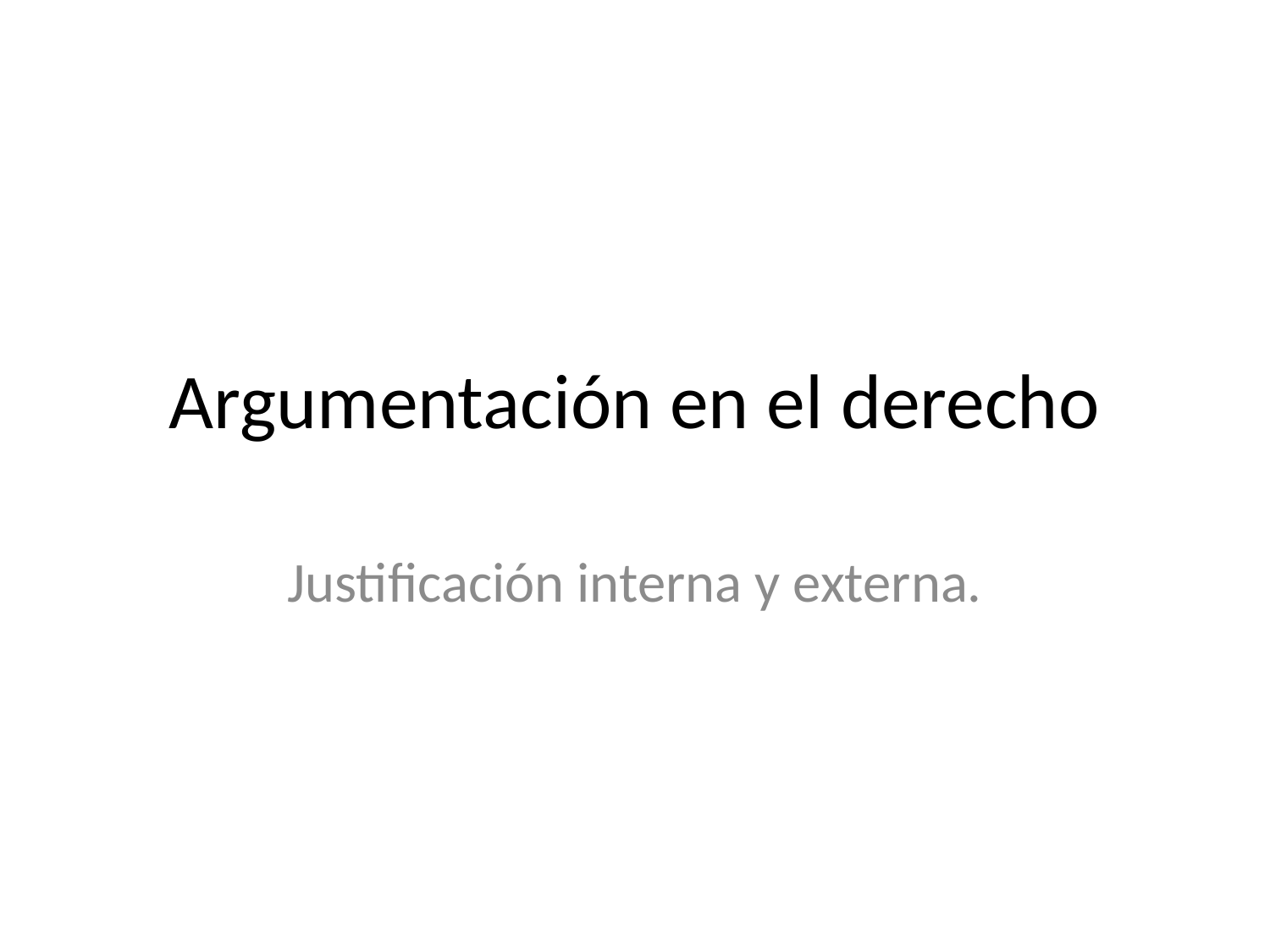

# Argumentación en el derecho
Justificación interna y externa.